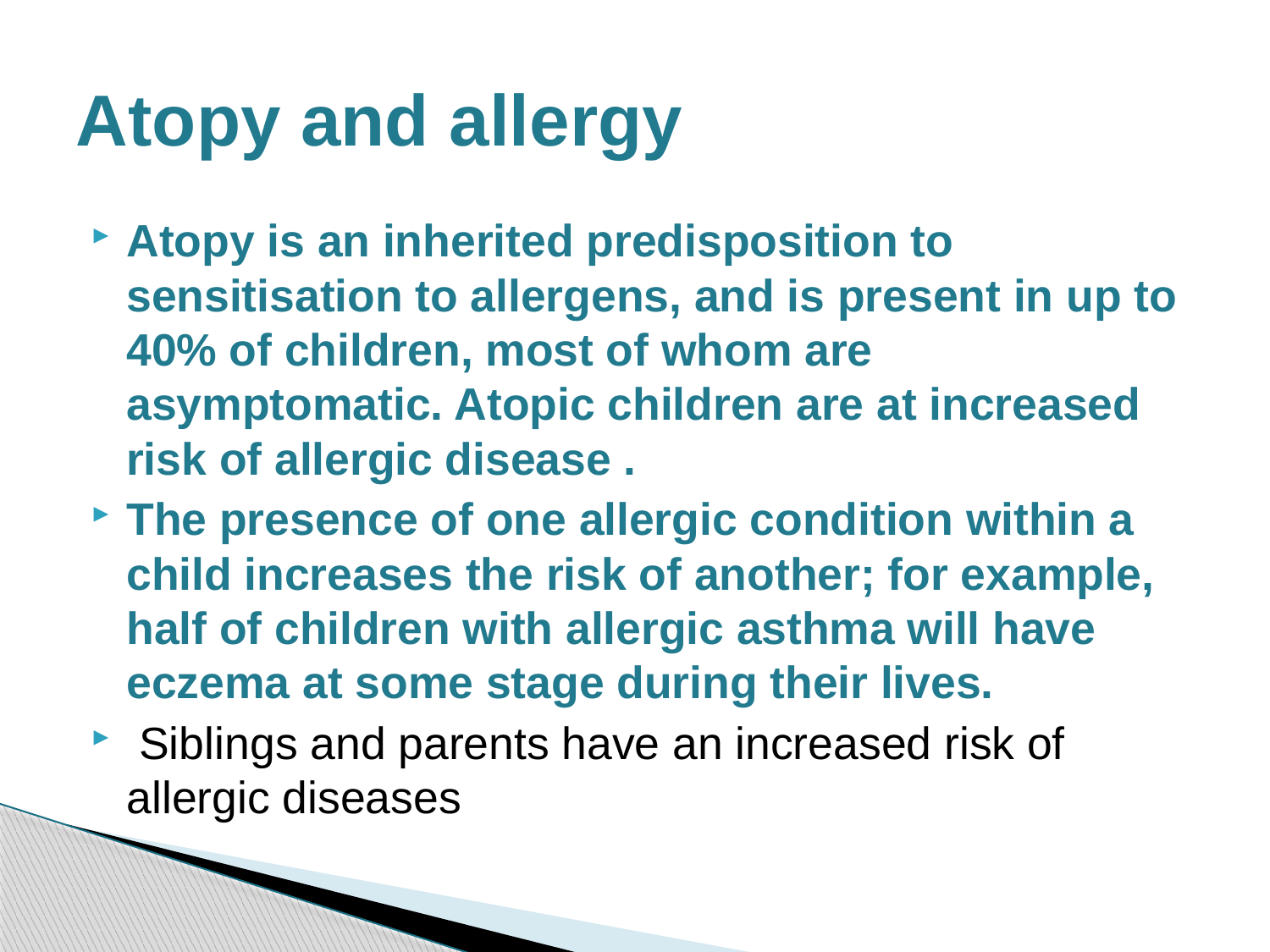

# Atopy and allergy
Atopy is an inherited predisposition to sensitisation to allergens, and is present in up to 40% of children, most of whom are asymptomatic. Atopic children are at increased risk of allergic disease .
The presence of one allergic condition within a child increases the risk of another; for example, half of children with allergic asthma will have eczema at some stage during their lives.
 Siblings and parents have an increased risk of allergic diseases